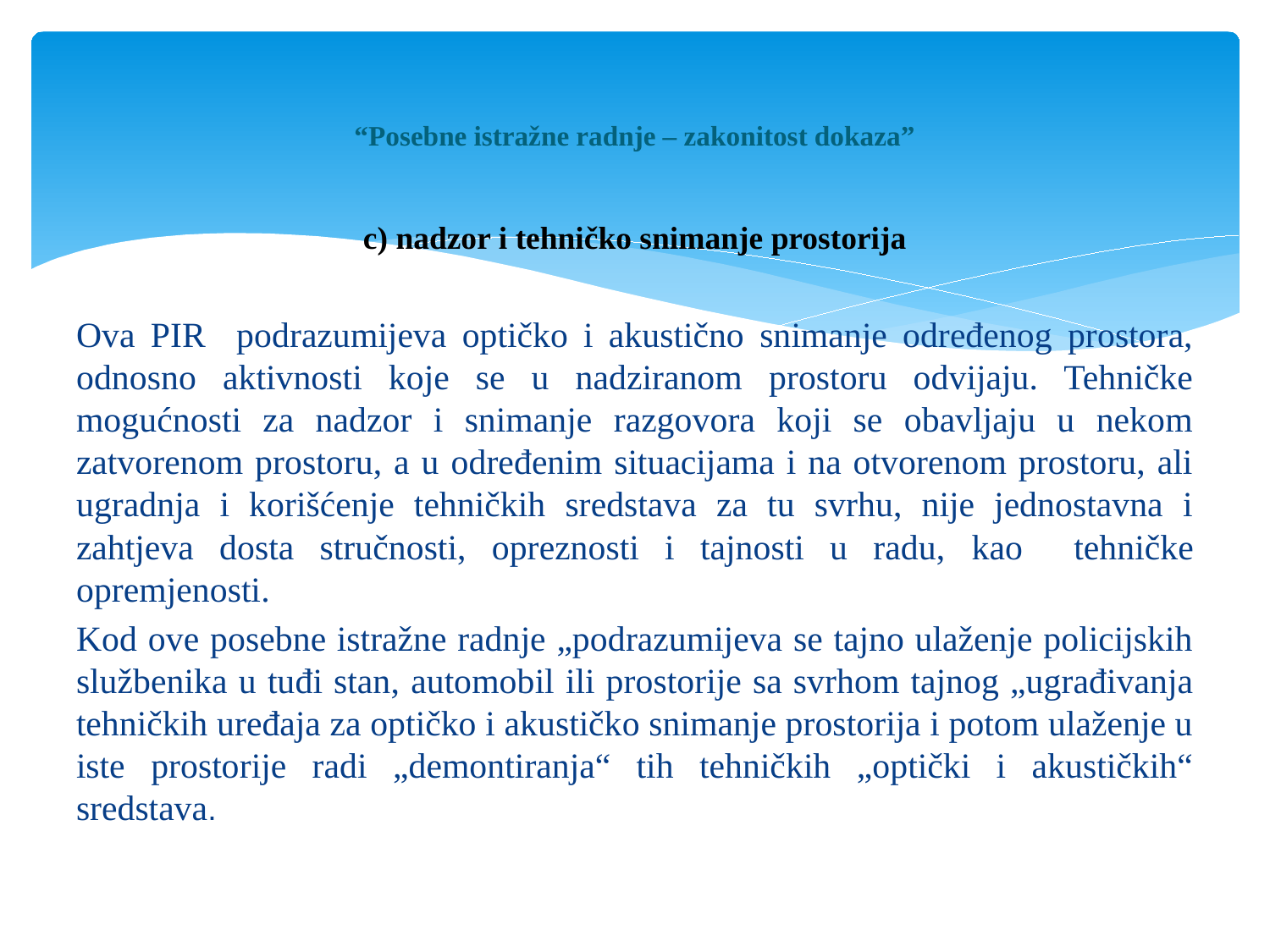

# “Posebne istražne radnje – zakonitost dokaza”
c) nadzor i tehničko snimanje prostorija

Ova PIR  podrazumijeva optičko i akustično snimanje određenog prostora, odnosno aktivnosti koje se u nadziranom prostoru odvijaju. Tehničke mogućnosti za nadzor i snimanje razgovora koji se obavljaju u nekom zatvorenom prostoru, a u određenim situacijama i na otvorenom prostoru, ali ugradnja i korišćenje tehničkih sredstava za tu svrhu, nije jednostavna i zahtjeva dosta stručnosti, opreznosti i tajnosti u radu, kao  tehničke opremjenosti.
Kod ove posebne istražne radnje „podrazumijeva se tajno ulaženje policijskih službenika u tuđi stan, automobil ili prostorije sa svrhom tajnog „ugrađivanja tehničkih uređaja za optičko i akustičko snimanje prostorija i potom ulaženje u iste prostorije radi „demontiranja“ tih tehničkih „optički i akustičkih“ sredstava.